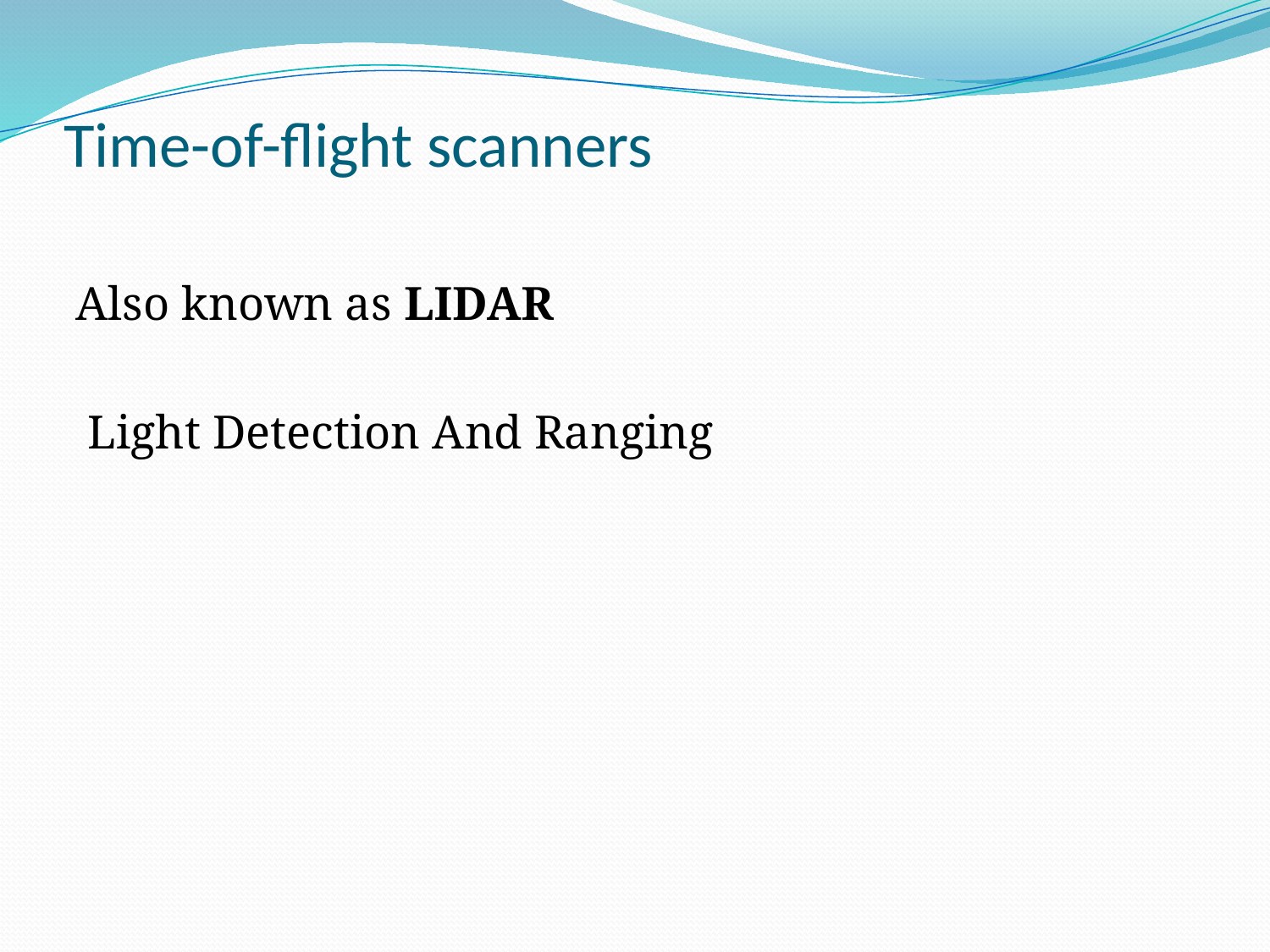

# Time-of-flight scanners
Also known as LIDAR

 Light Detection And Ranging